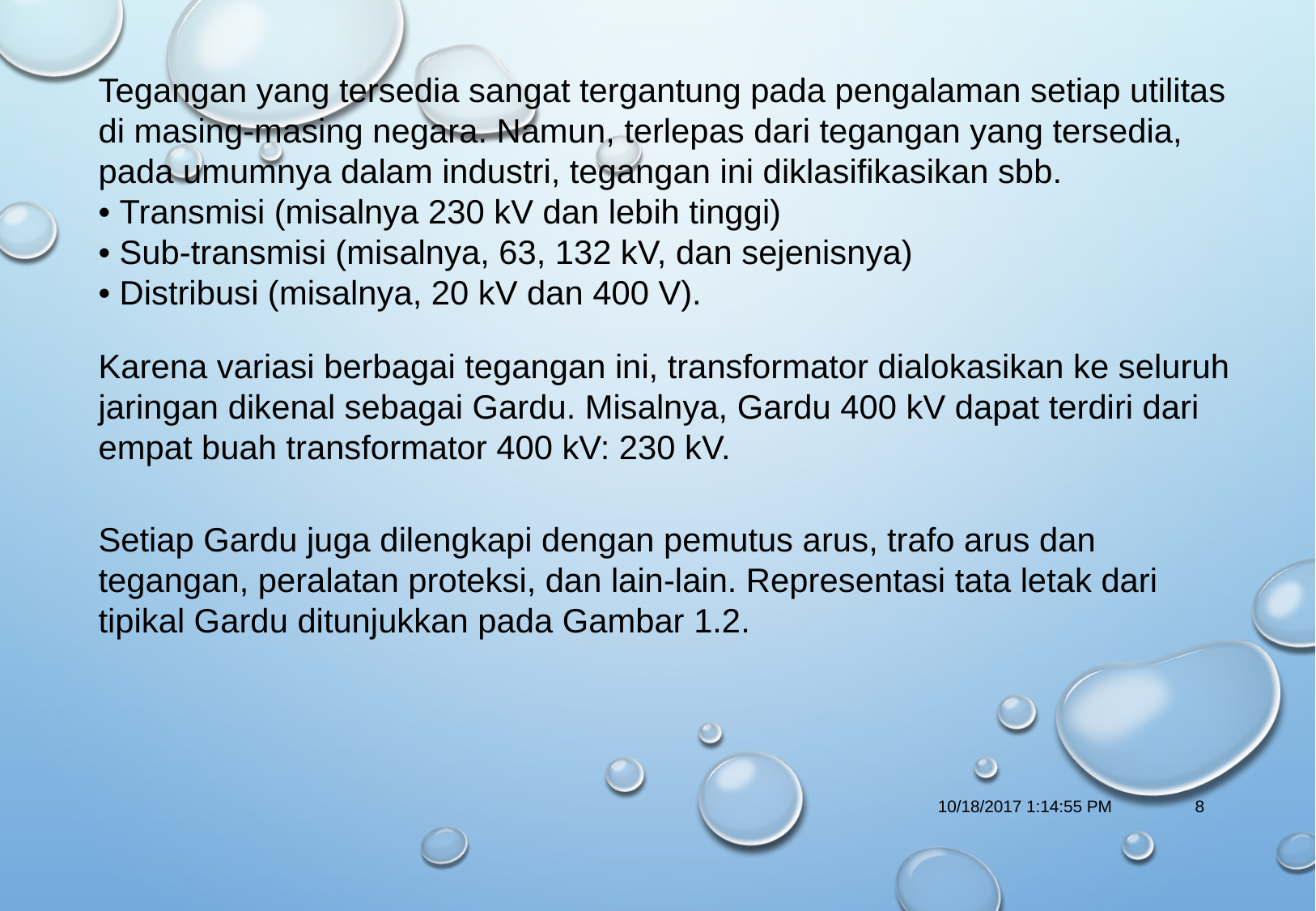

Tegangan yang tersedia sangat tergantung pada pengalaman setiap utilitas di masing-masing negara. Namun, terlepas dari tegangan yang tersedia, pada umumnya dalam industri, tegangan ini diklasifikasikan sbb.
• Transmisi (misalnya 230 kV dan lebih tinggi)
• Sub-transmisi (misalnya, 63, 132 kV, dan sejenisnya)
• Distribusi (misalnya, 20 kV dan 400 V).
Karena variasi berbagai tegangan ini, transformator dialokasikan ke seluruh jaringan dikenal sebagai Gardu. Misalnya, Gardu 400 kV dapat terdiri dari empat buah transformator 400 kV: 230 kV.
Setiap Gardu juga dilengkapi dengan pemutus arus, trafo arus dan tegangan, peralatan proteksi, dan lain-lain. Representasi tata letak dari tipikal Gardu ditunjukkan pada Gambar 1.2.
10/18/2017 1:14:55 PM
8